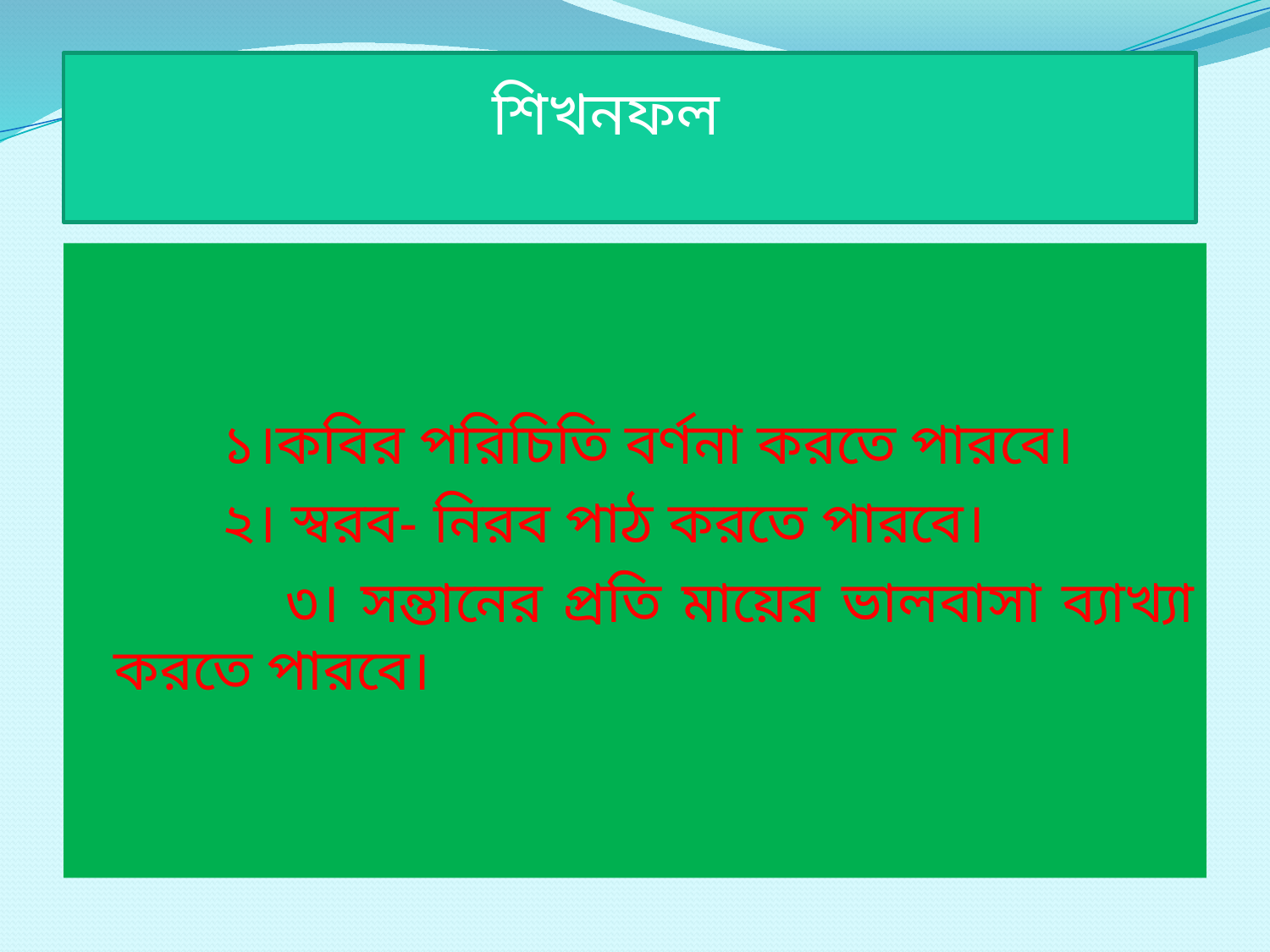

# শিখনফল

          ১।কবির পরিচিতি বর্ণনা করতে পারবে।
          ২। স্বরব- নিরব পাঠ করতে পারবে।
          ৩। সন্তানের প্রতি মায়ের ভালবাসা ব্যাখ্যা করতে পারবে।